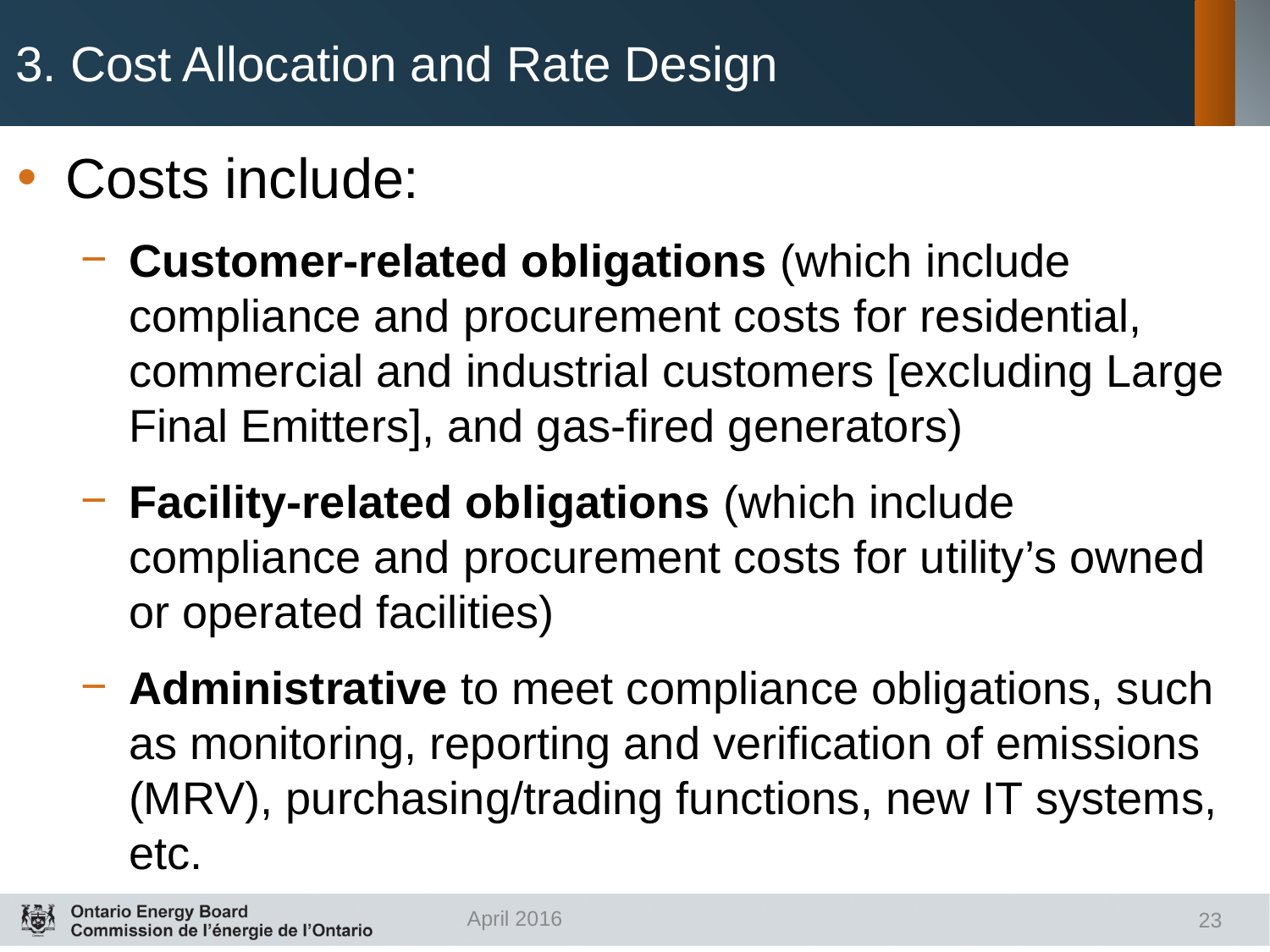

# 3. Cost Allocation and Rate Design
Costs include:
Customer-related obligations (which include compliance and procurement costs for residential, commercial and industrial customers [excluding Large Final Emitters], and gas-fired generators)
Facility-related obligations (which include compliance and procurement costs for utility’s owned or operated facilities)
Administrative to meet compliance obligations, such as monitoring, reporting and verification of emissions (MRV), purchasing/trading functions, new IT systems, etc.

April 2016

23